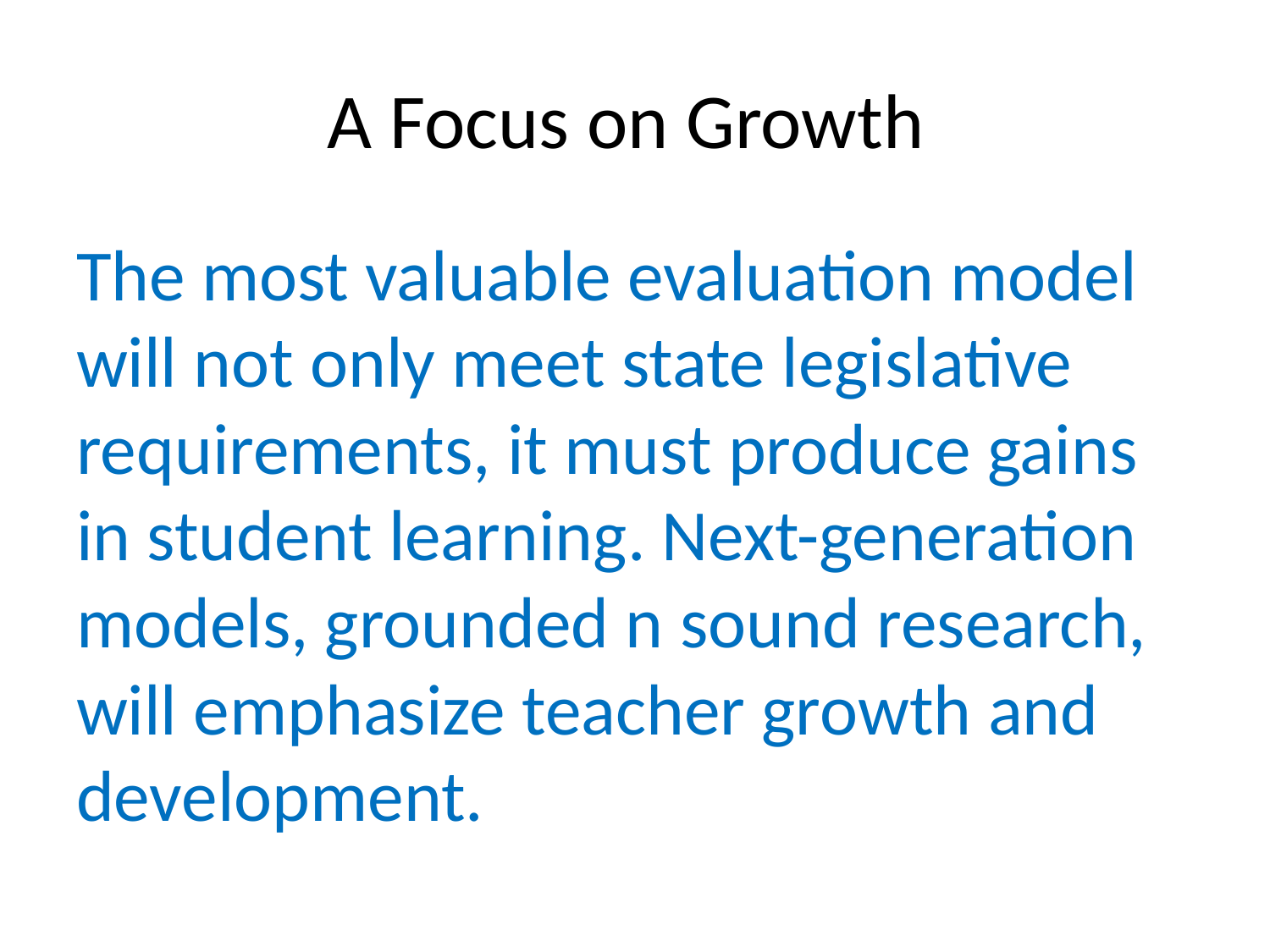

# A Focus on Growth
The most valuable evaluation model will not only meet state legislative requirements, it must produce gains in student learning. Next-generation models, grounded n sound research, will emphasize teacher growth and development.